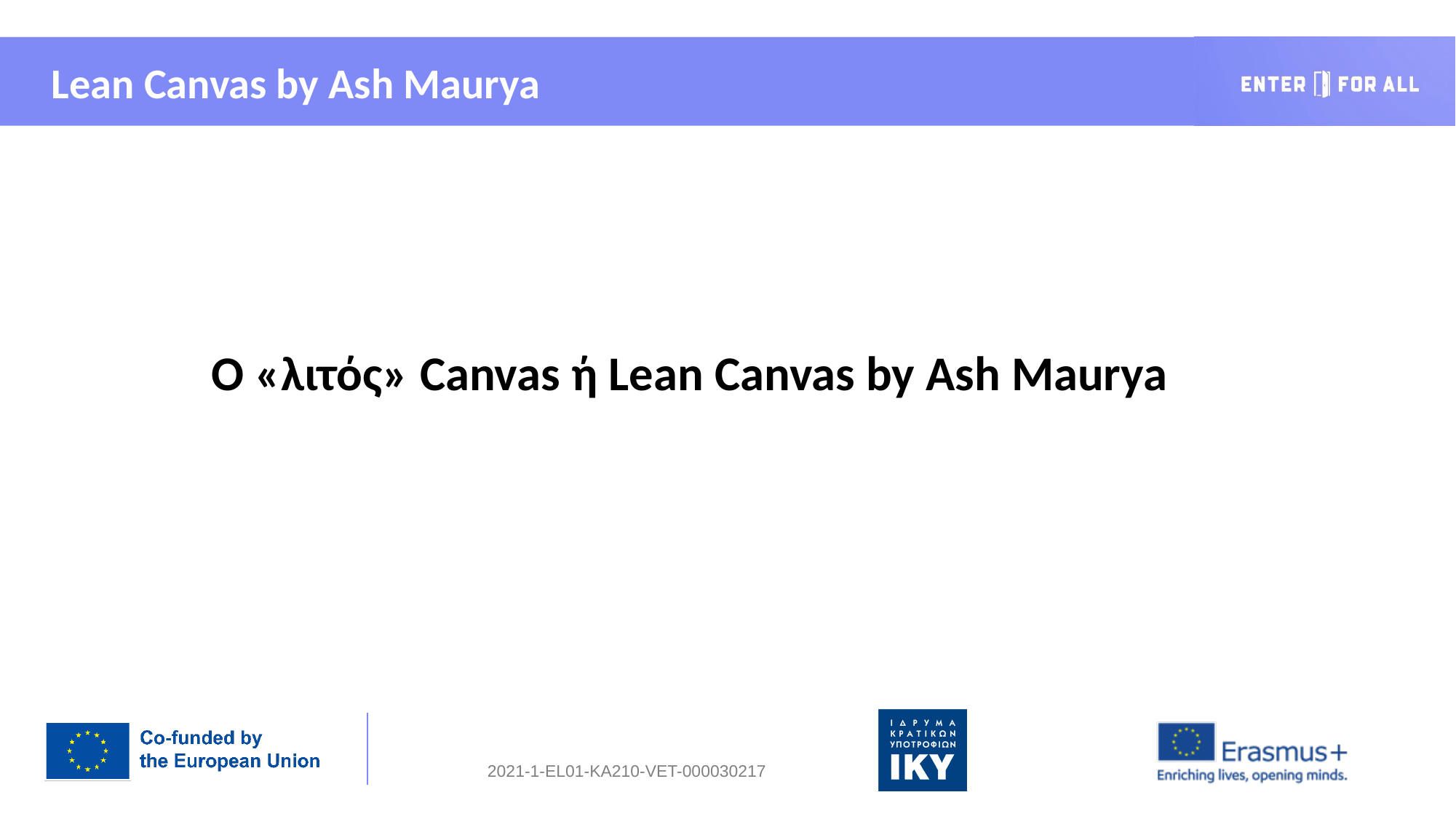

Lean Canvas by Ash Maurya

              Ο «λιτός» Canvas ή Lean Canvas by Ash Maurya